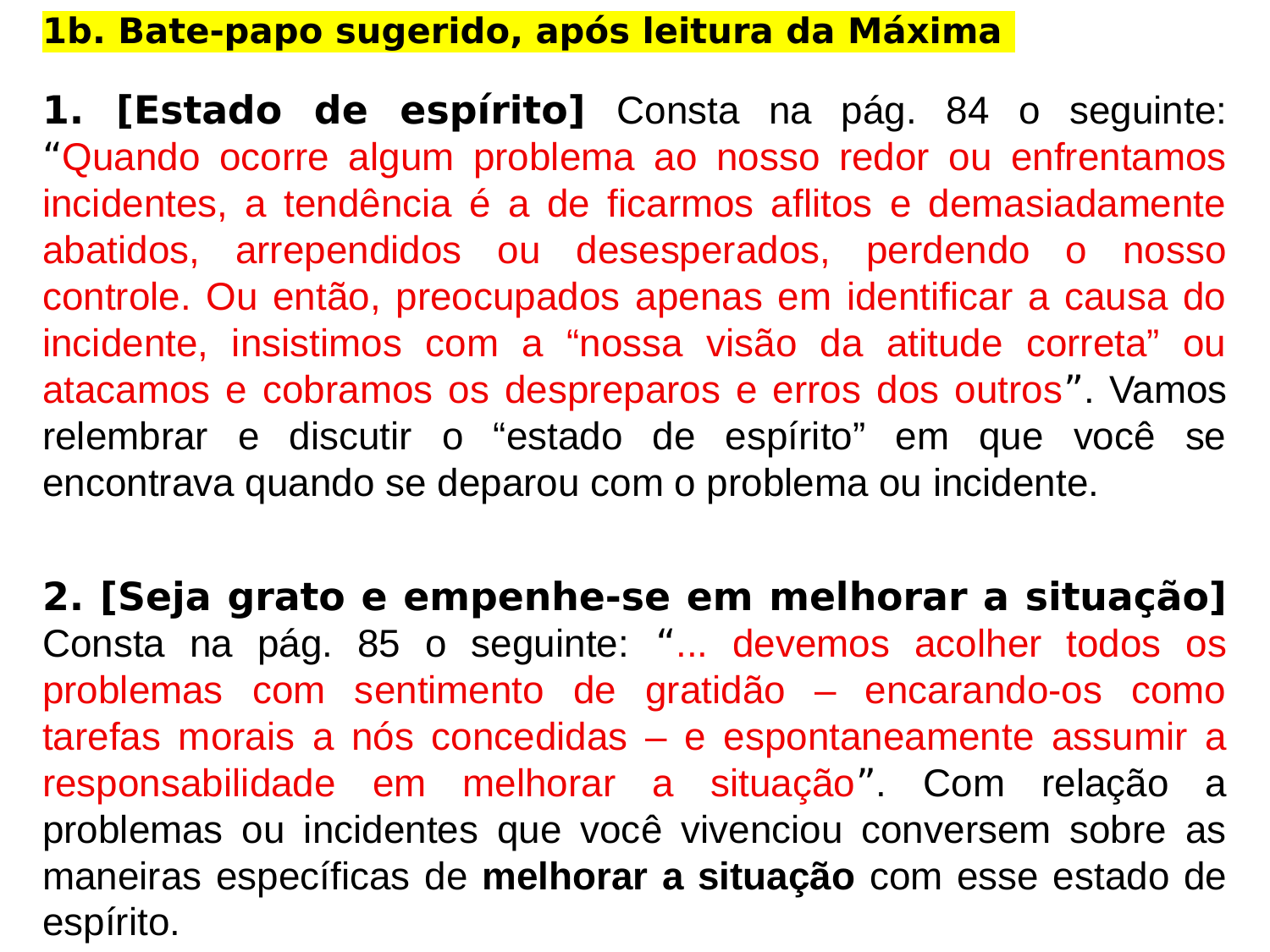

1b. Bate-papo sugerido, após leitura da Máxima
1. [Estado de espírito] Consta na pág. 84 o seguinte: “Quando ocorre algum problema ao nosso redor ou enfrentamos incidentes, a tendência é a de ficarmos aflitos e demasiadamente abatidos, arrependidos ou desesperados, perdendo o nosso controle. Ou então, preocupados apenas em identificar a causa do incidente, insistimos com a “nossa visão da atitude correta” ou atacamos e cobramos os despreparos e erros dos outros”. Vamos relembrar e discutir o “estado de espírito” em que você se encontrava quando se deparou com o problema ou incidente.

2. [Seja grato e empenhe-se em melhorar a situação] Consta na pág. 85 o seguinte: “... devemos acolher todos os problemas com sentimento de gratidão – encarando-os como tarefas morais a nós concedidas – e espontaneamente assumir a responsabilidade em melhorar a situação”. Com relação a problemas ou incidentes que você vivenciou conversem sobre as maneiras específicas de melhorar a situação com esse estado de espírito.